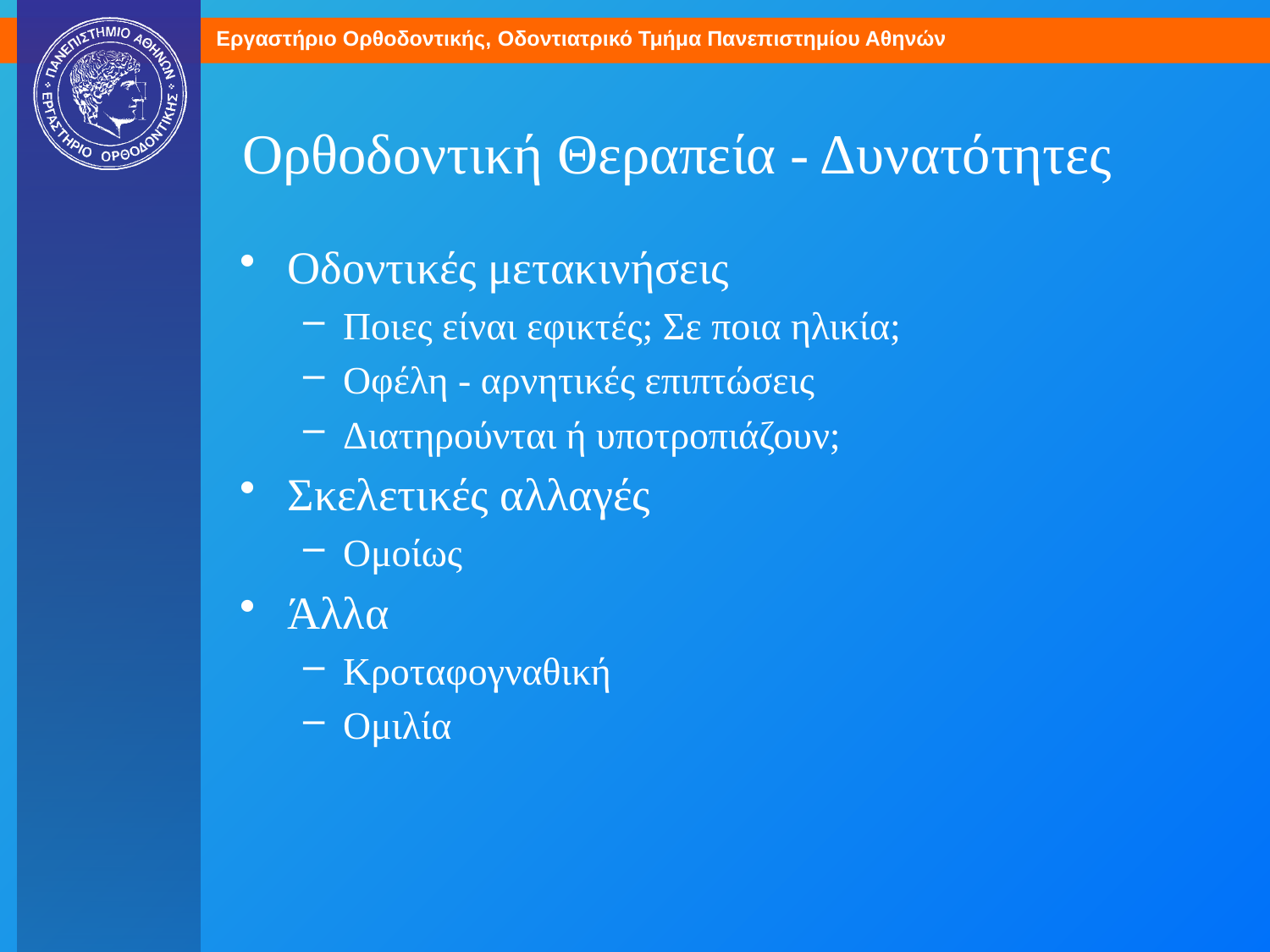

# Ορθοδοντική Θεραπεία - Δυνατότητες
Οδοντικές μετακινήσεις
Ποιες είναι εφικτές; Σε ποια ηλικία;
Οφέλη - αρνητικές επιπτώσεις
Διατηρούνται ή υποτροπιάζουν;
Σκελετικές αλλαγές
Ομοίως
Άλλα
Κροταφογναθική
Ομιλία